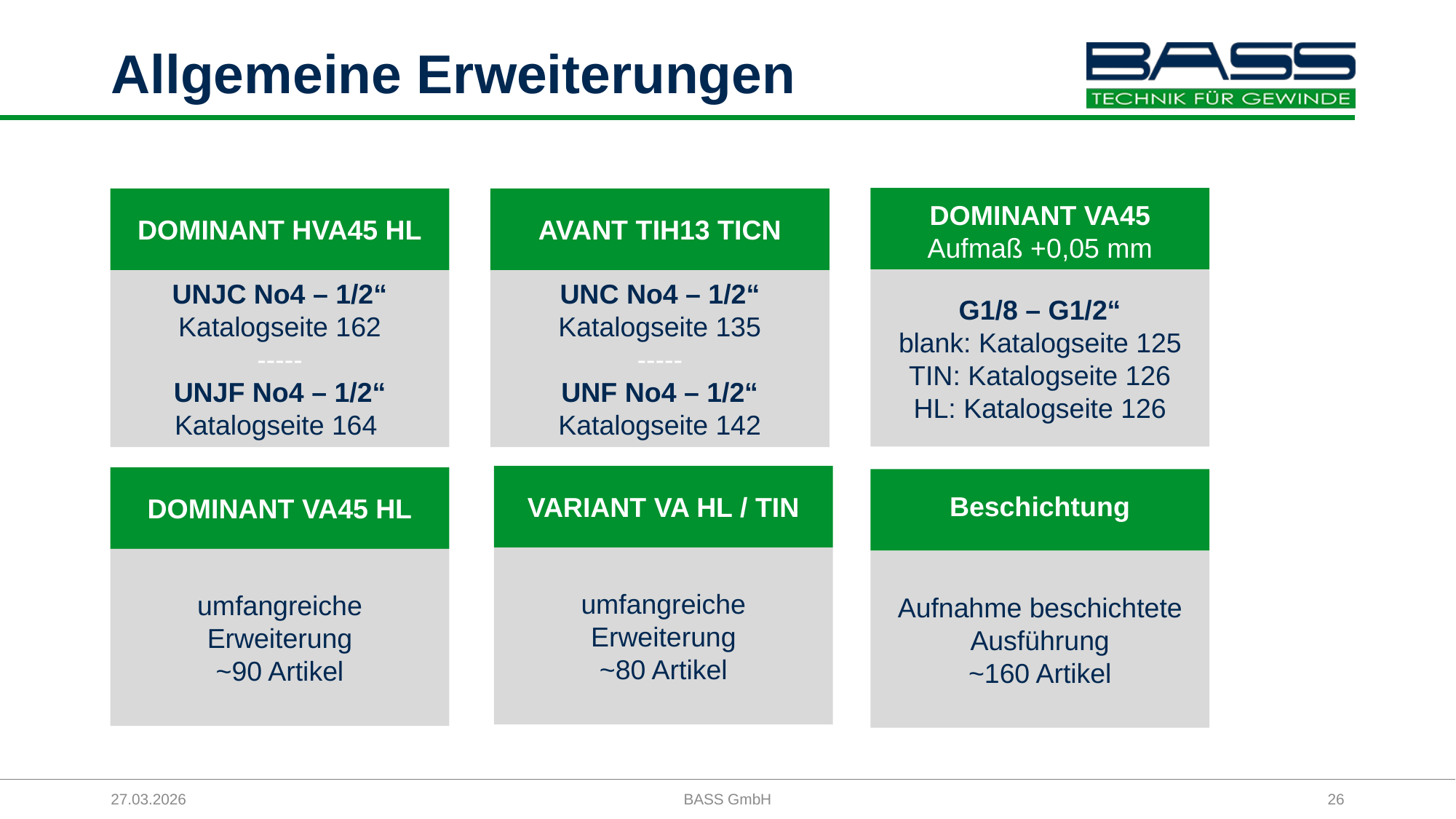

# Allgemeine Erweiterungen

DOMINANT VA45
Aufmaß +0,05 mm
DOMINANT HVA45 HL
AVANT TIH13 TICN
G1/8 – G1/2“
blank: Katalogseite 125
TIN: Katalogseite 126
HL: Katalogseite 126
UNJC No4 – 1/2“
Katalogseite 162
-----
UNJF No4 – 1/2“
Katalogseite 164
UNC No4 – 1/2“
Katalogseite 135
-----
UNF No4 – 1/2“
Katalogseite 142

Beschichtung
VARIANT VA HL / TIN
DOMINANT VA45 HL
umfangreiche Erweiterung
~80 Artikel
umfangreiche Erweiterung
~90 Artikel
Aufnahme beschichtete Ausführung
~160 Artikel
27.03.2026
BASS GmbH
26